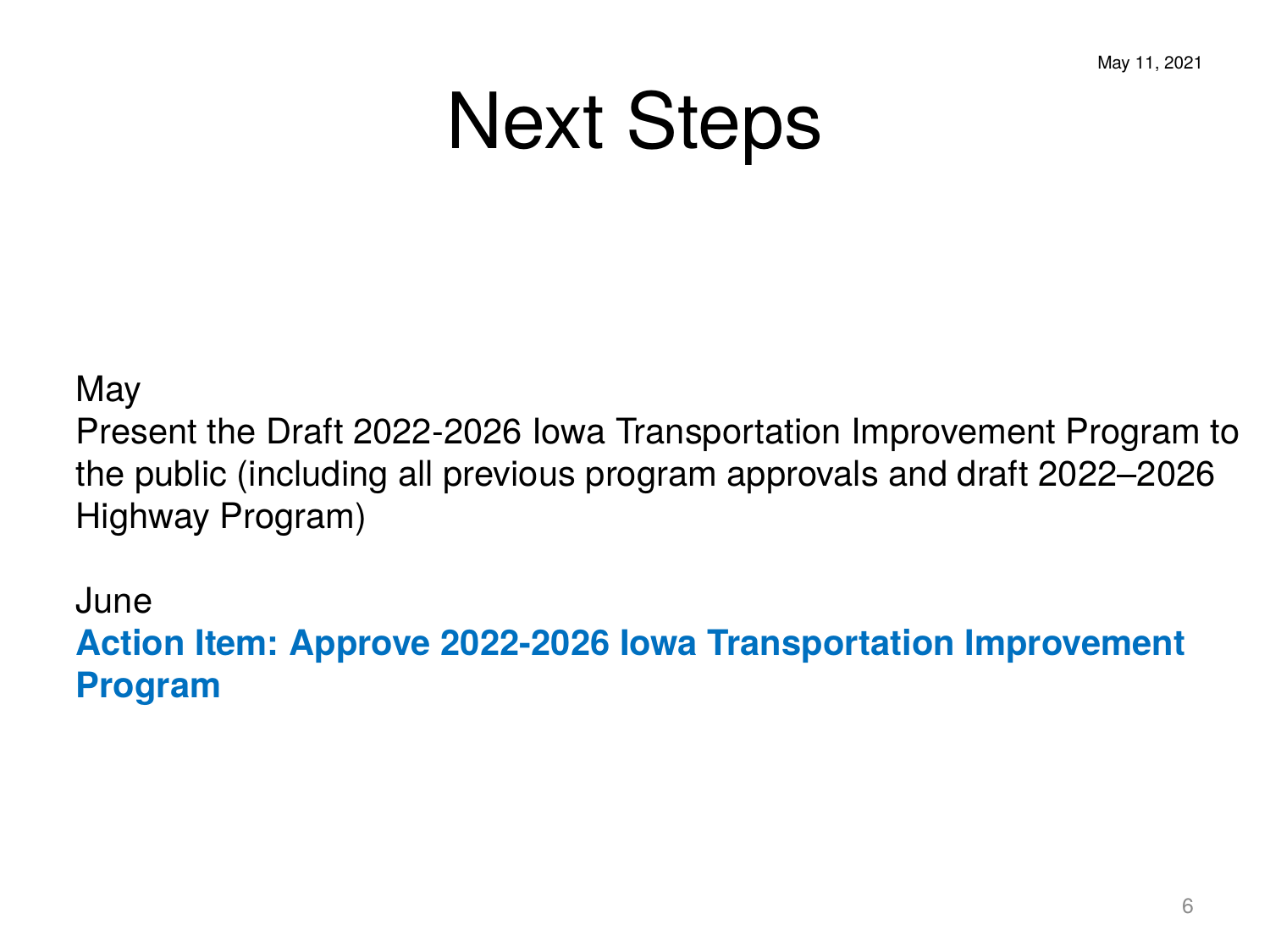

# Next Steps
May 11, 2021

May
Present the Draft 2022-2026 Iowa Transportation Improvement Program to the public (including all previous program approvals and draft 2022–2026 Highway Program)

June
Action Item: Approve 2022-2026 Iowa Transportation Improvement Program

6